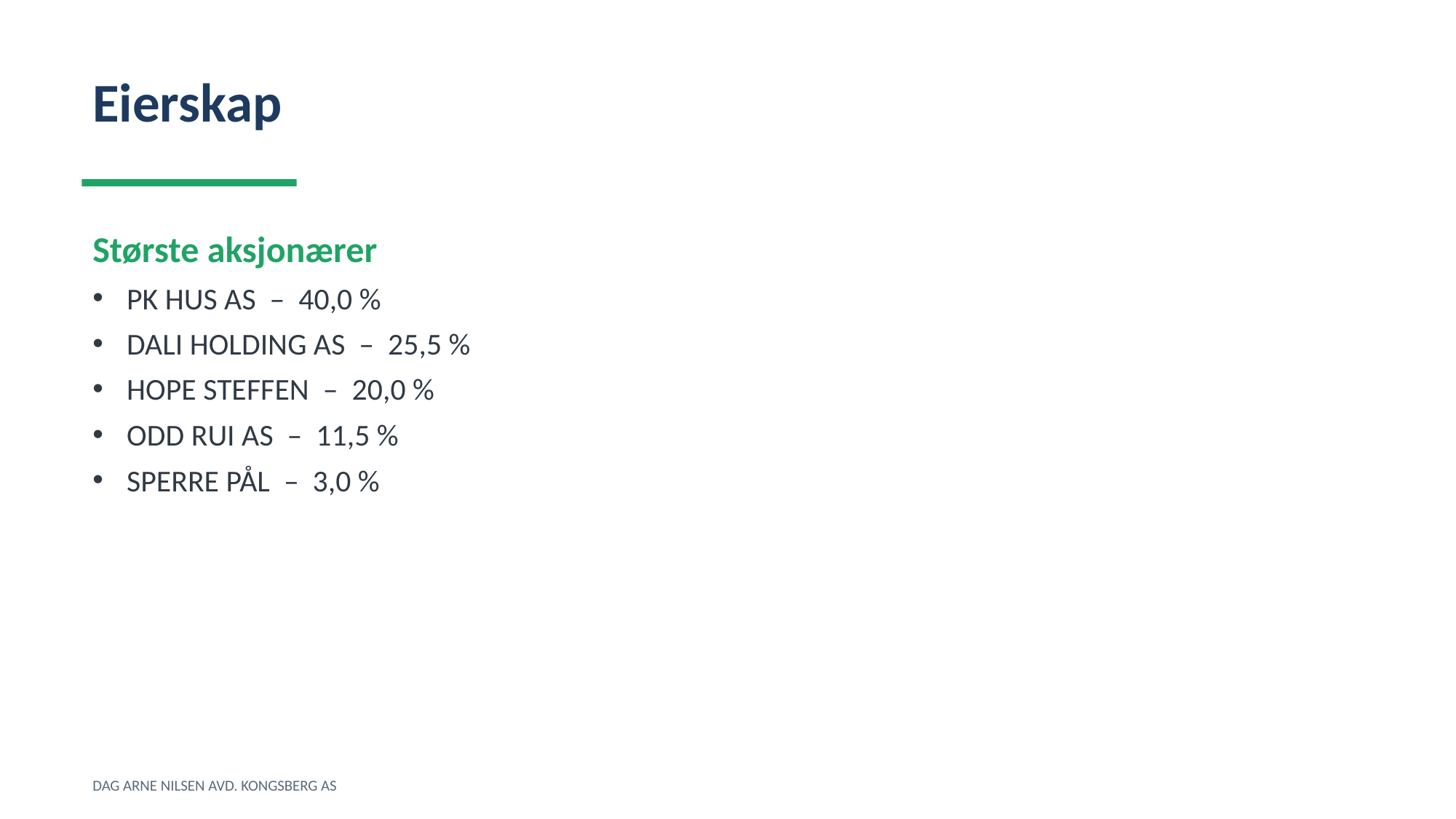

Eierskap

Største aksjonærer
PK HUS AS  –  40,0 %
DALI HOLDING AS  –  25,5 %
HOPE STEFFEN  –  20,0 %
ODD RUI AS  –  11,5 %
SPERRE PÅL  –  3,0 %
DAG ARNE NILSEN AVD. KONGSBERG AS